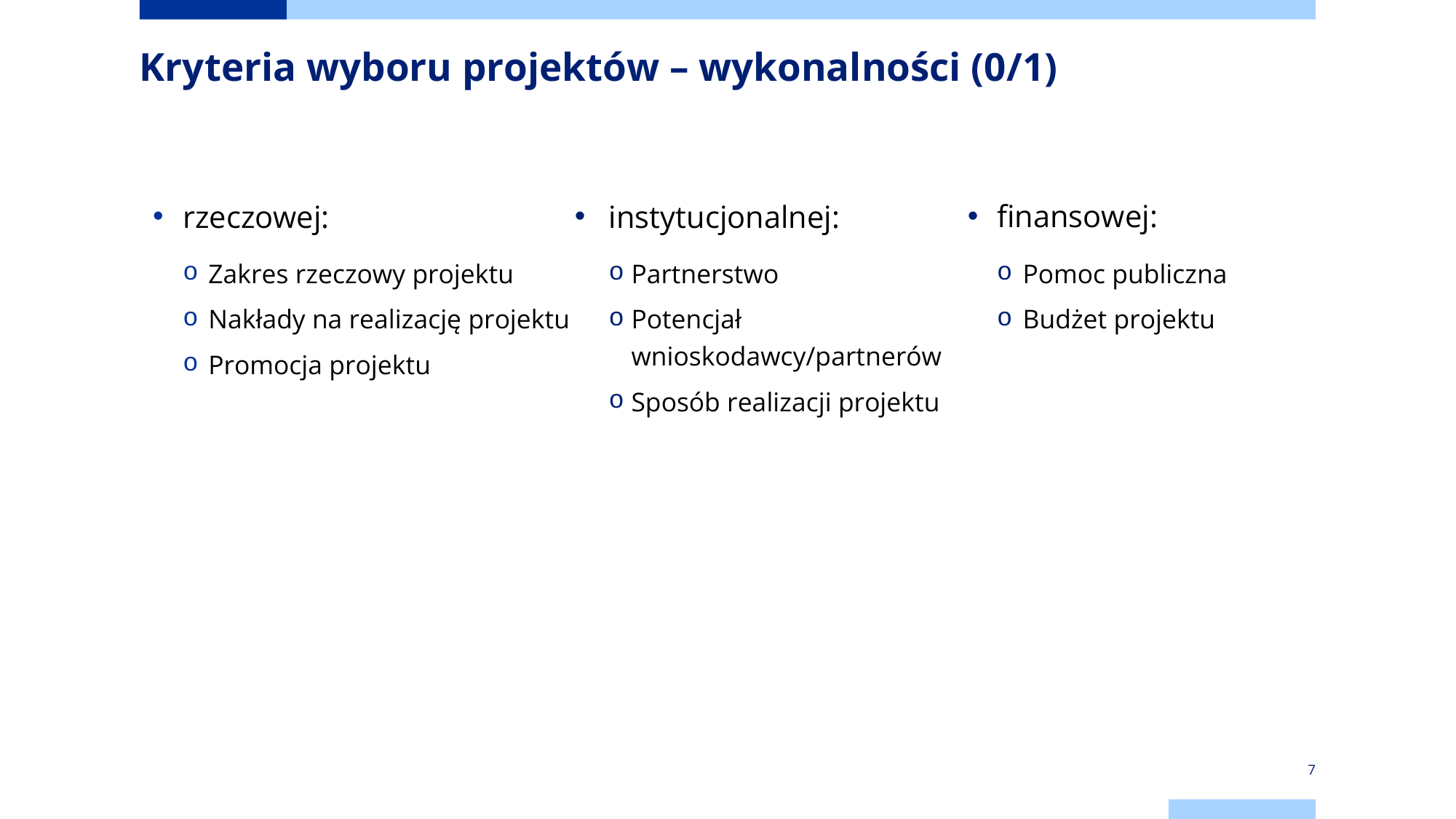

# Kryteria wyboru projektów – wykonalności (0/1)
rzeczowej:
Zakres rzeczowy projektu
Nakłady na realizację projektu
Promocja projektu

instytucjonalnej:
Partnerstwo
Potencjał wnioskodawcy/partnerów
Sposób realizacji projektu

finansowej:
Pomoc publiczna
Budżet projektu

7